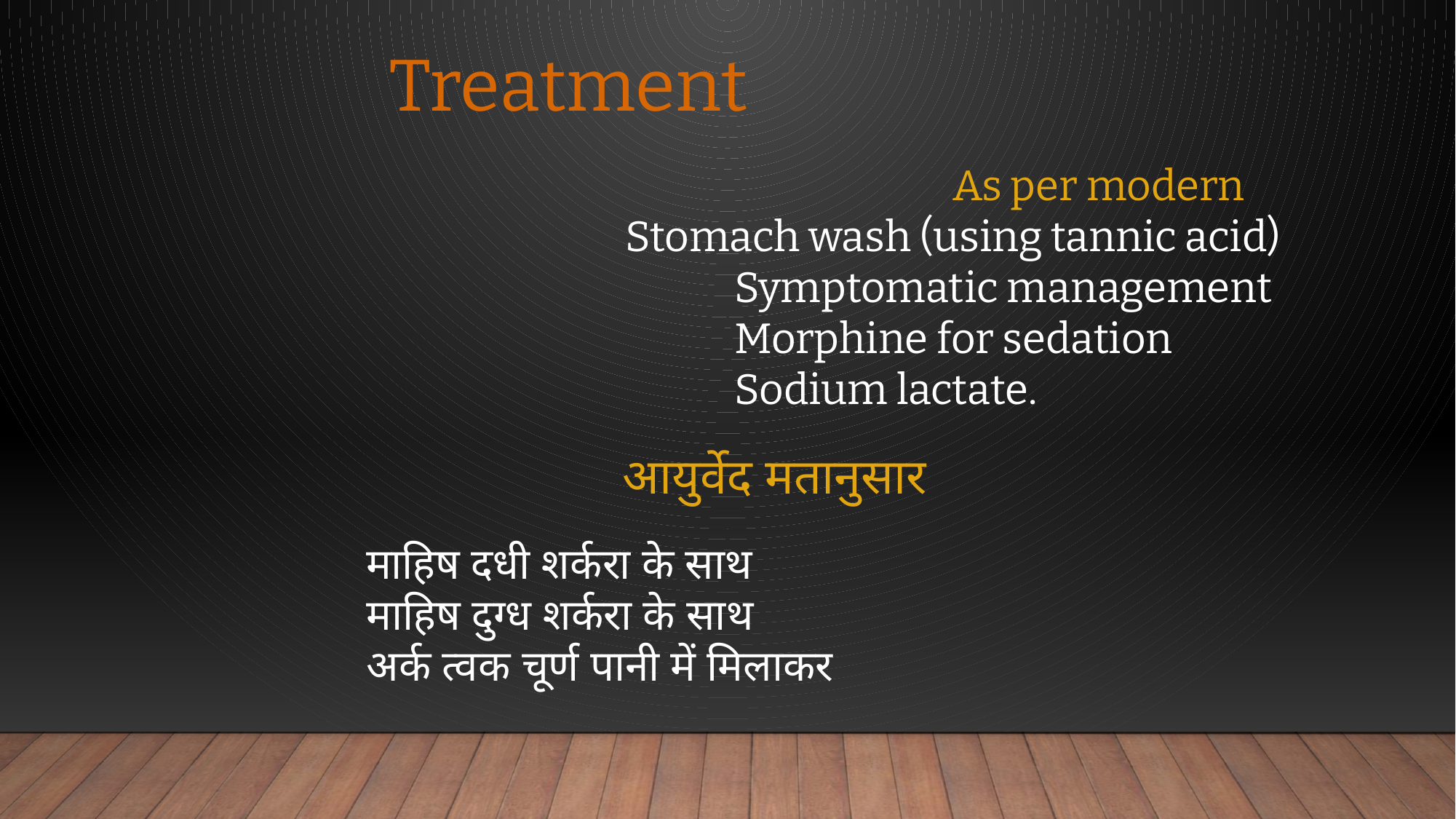

Treatment

							As per modern
                                 		Stomach wash (using tannic acid)
                            			Symptomatic management
                            			Morphine for sedation
                            			Sodium lactate.

 आयुर्वेद मतानुसार

                         माहिष दधी शर्करा के साथ
                माहिष दुग्ध शर्करा के साथ
                अर्क त्वक चूर्ण पानी में मिलाकर